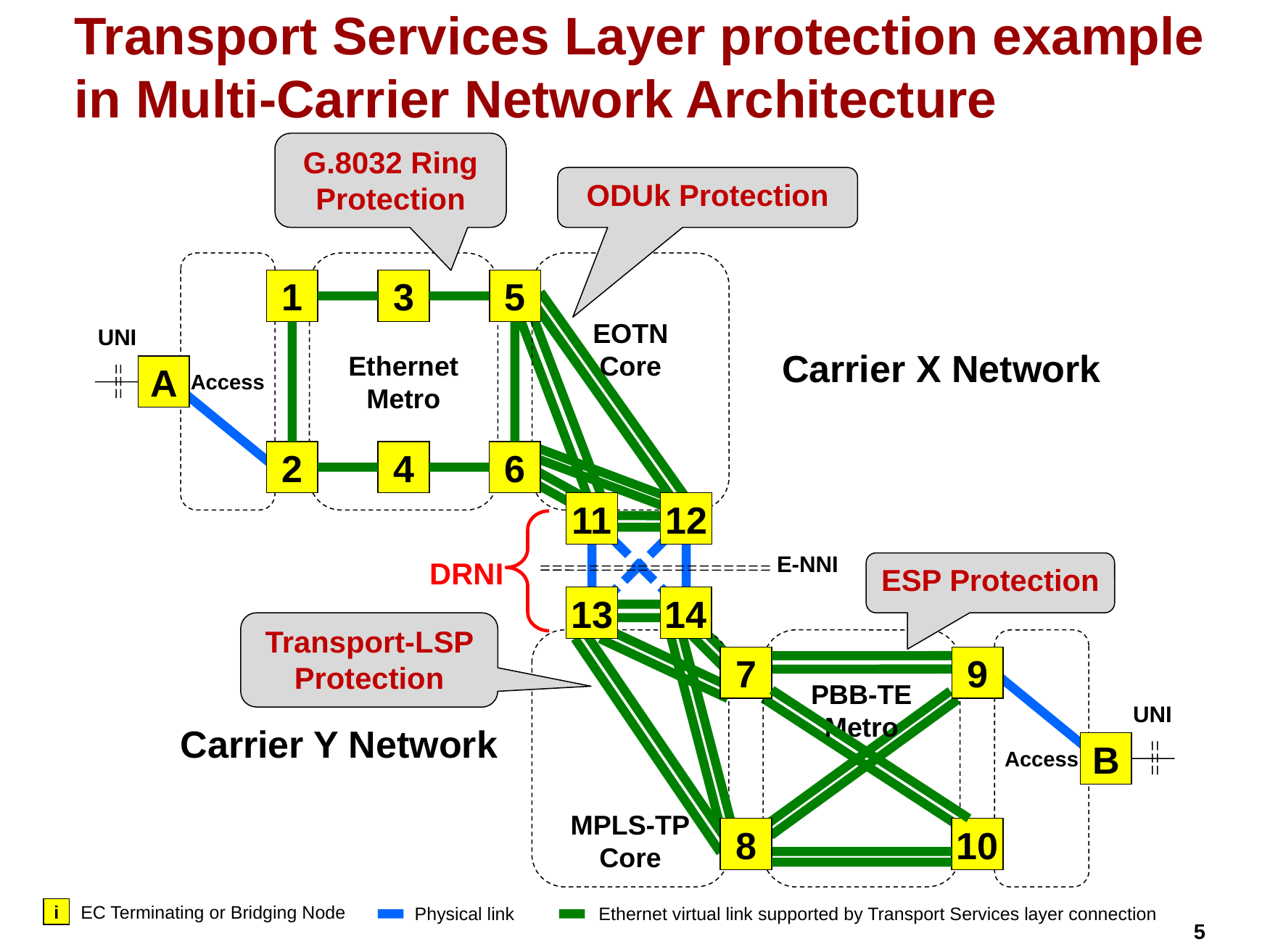

# Transport Services Layer protection example in Multi-Carrier Network Architecture
G.8032 Ring Protection
ODUk Protection
Access
Ethernet
Metro
EOTN
Core

1
3
5

UNI

Carrier X Network
A

2
4
6

11
12

E-NNI
DRNI
ESP Protection

13
14

Transport-LSP Protection

MPLS-TP
Core

PBB-TE
Metro

Access

7
9

UNI

Carrier Y Network
B

8
10

EC Terminating or Bridging Node
Physical link
Ethernet virtual link supported by Transport Services layer connection
i